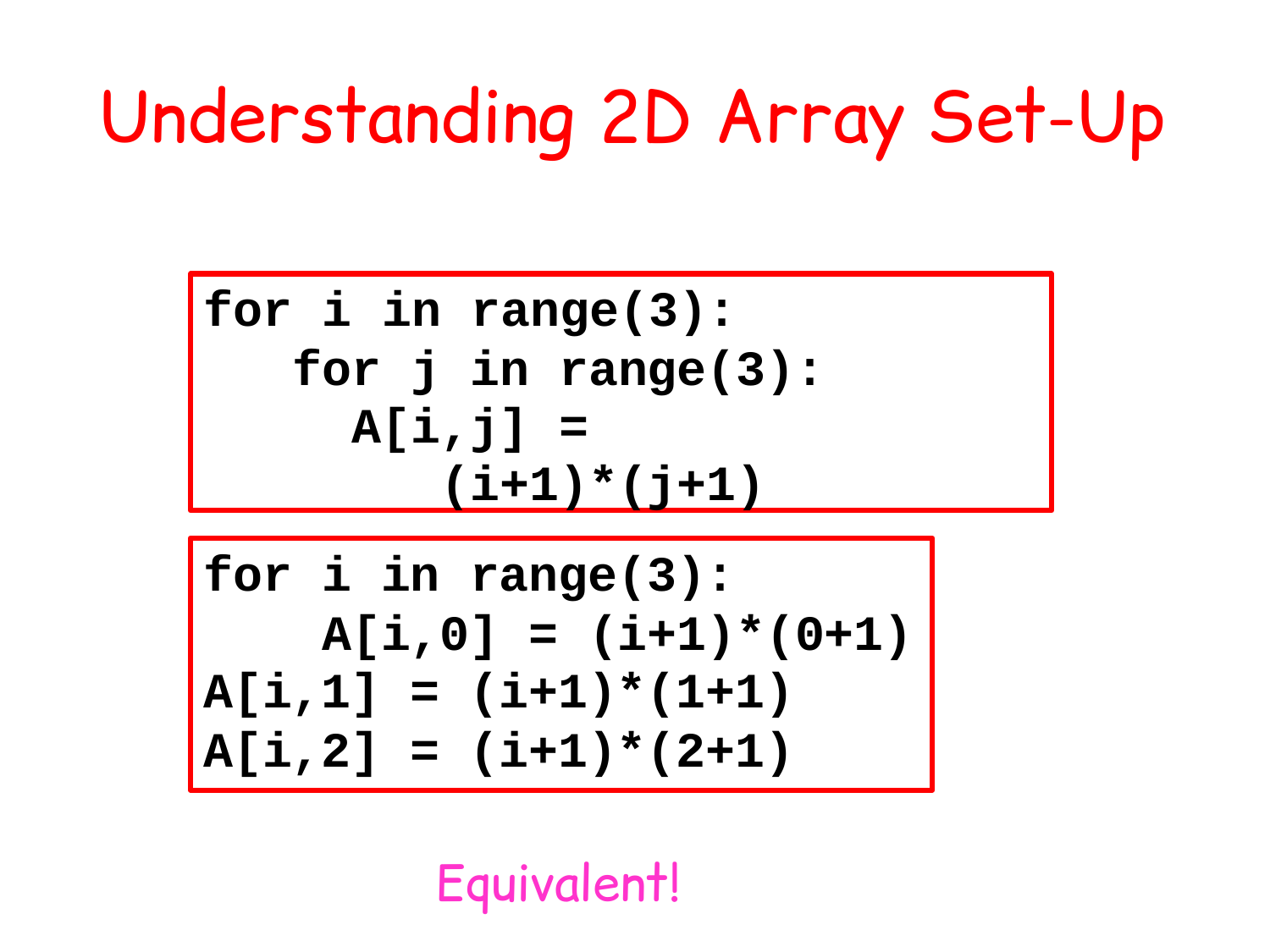

# Understanding 2D Array Set-Up
for i in range(3):  for j in range(3):
A[i,j] = (i+1)*(j+1)
for i in range(3):  A[i,0] = (i+1)*(0+1)
A[i,1] = (i+1)*(1+1)
A[i,2] = (i+1)*(2+1)

Equivalent!